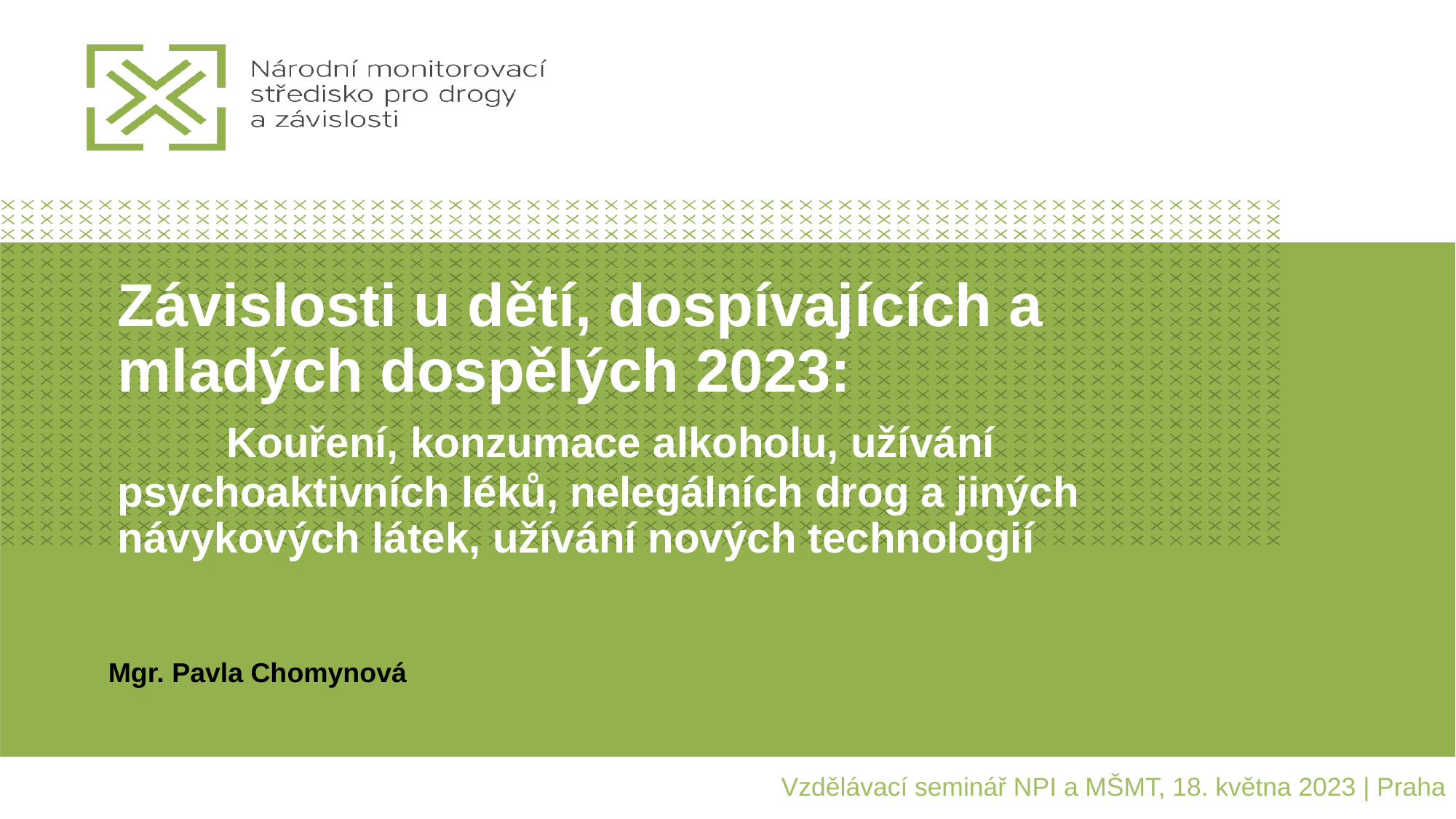

# Závislosti u dětí, dospívajících a mladých dospělých 2023: Kouření, konzumace alkoholu, užívání 	psychoaktivních léků, nelegálních drog a jiných 	návykových látek, užívání nových technologií
Mgr. Pavla Chomynová
Vzdělávací seminář NPI a MŠMT, 18. května 2023 | Praha